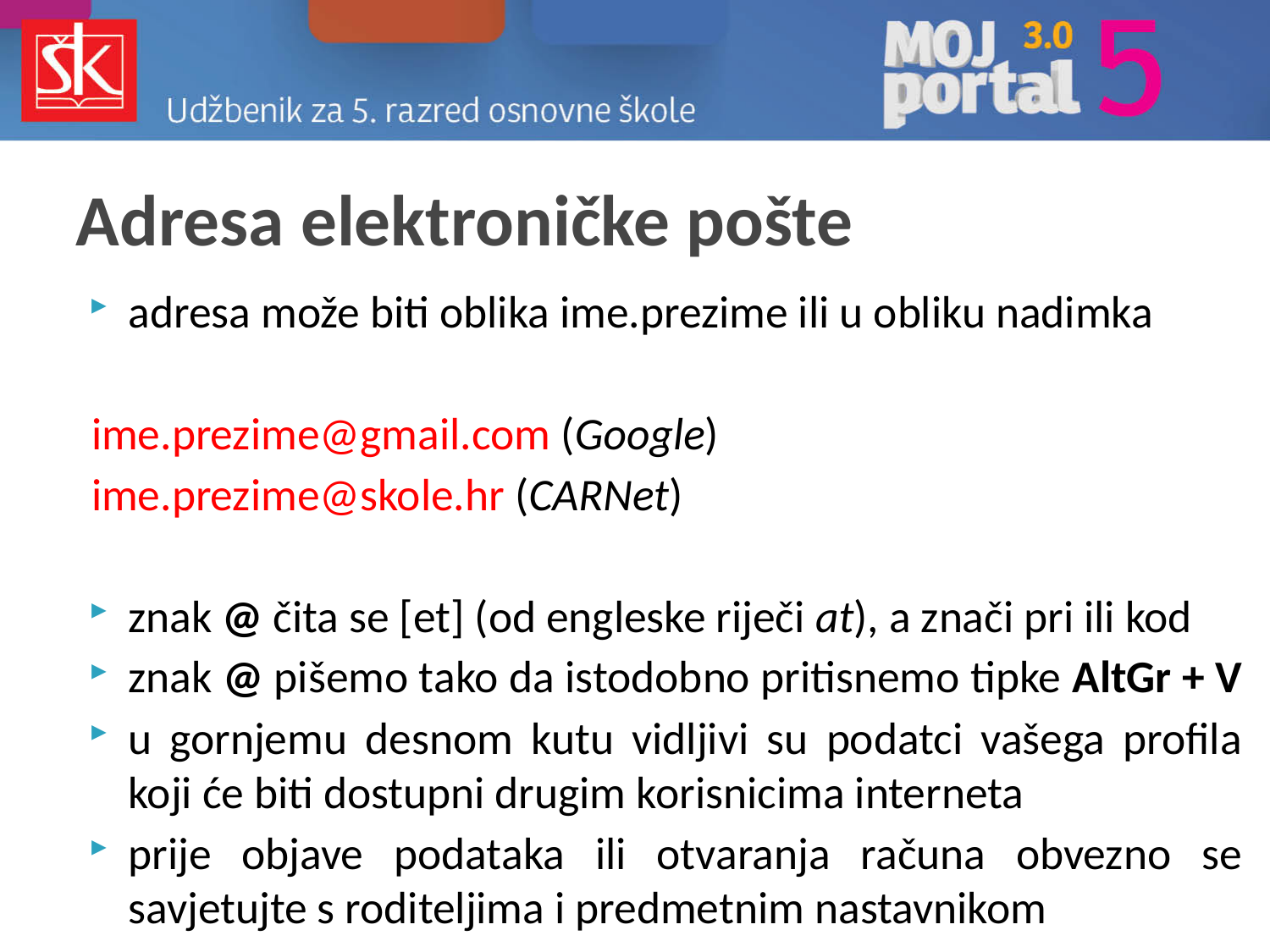

# Adresa elektroničke pošte
adresa može biti oblika ime.prezime ili u obliku nadimka

ime.prezime@gmail.com (Google)
ime.prezime@skole.hr (CARNet)

znak @ čita se [et] (od engleske riječi at), a znači pri ili kod
znak @ pišemo tako da istodobno pritisnemo tipke AltGr + V
u gornjemu desnom kutu vidljivi su podatci vašega profila koji će biti dostupni drugim korisnicima interneta
prije objave podataka ili otvaranja računa obvezno se savjetujte s roditeljima i predmetnim nastavnikom